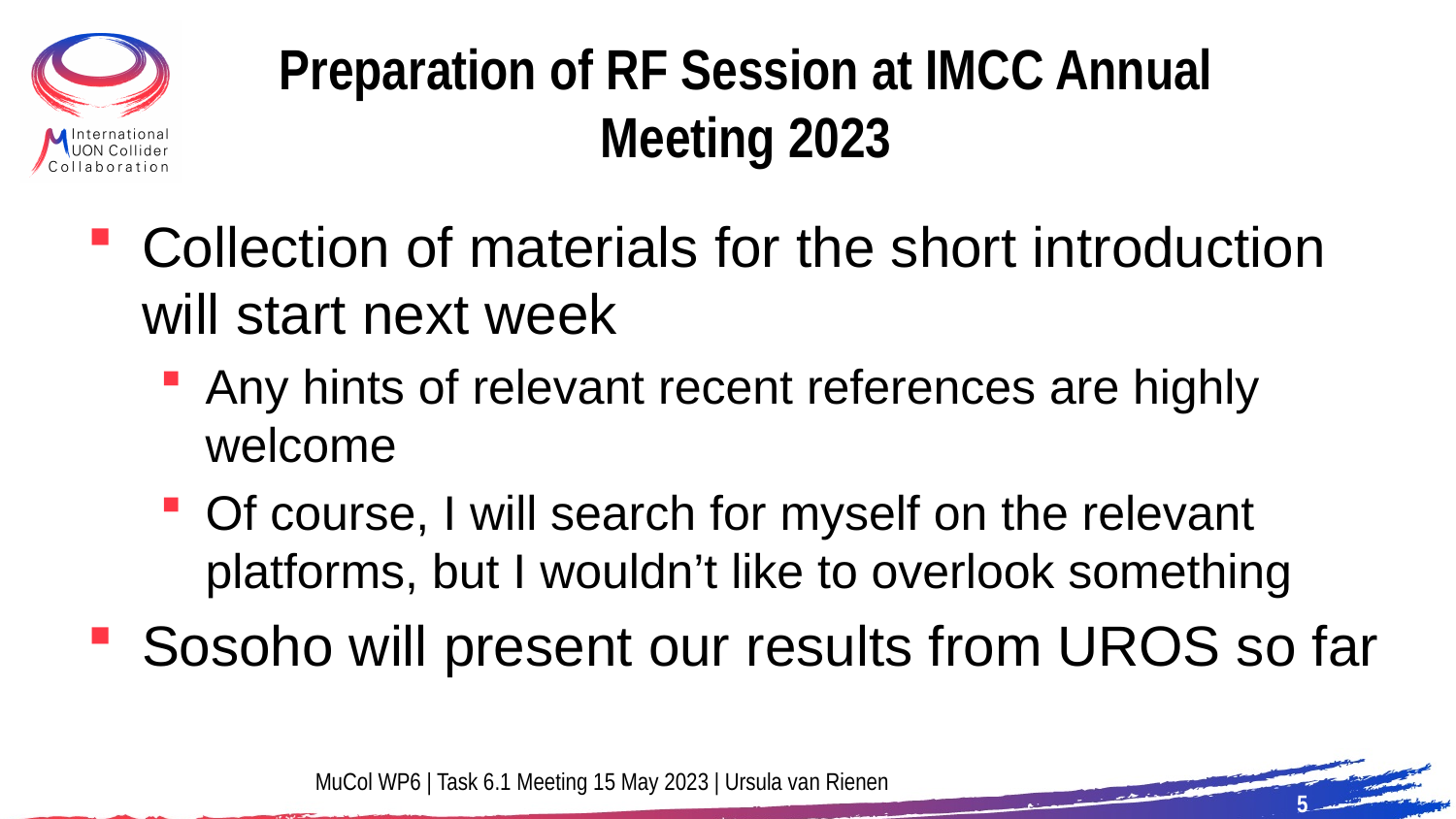

# Preparation of RF Session at IMCC Annual Meeting 2023
Collection of materials for the short introduction will start next week
Any hints of relevant recent references are highly welcome
Of course, I will search for myself on the relevant platforms, but I wouldn’t like to overlook something
Sosoho will present our results from UROS so far
MuCol WP6 | Task 6.1 Meeting 15 May 2023 | Ursula van Rienen
5